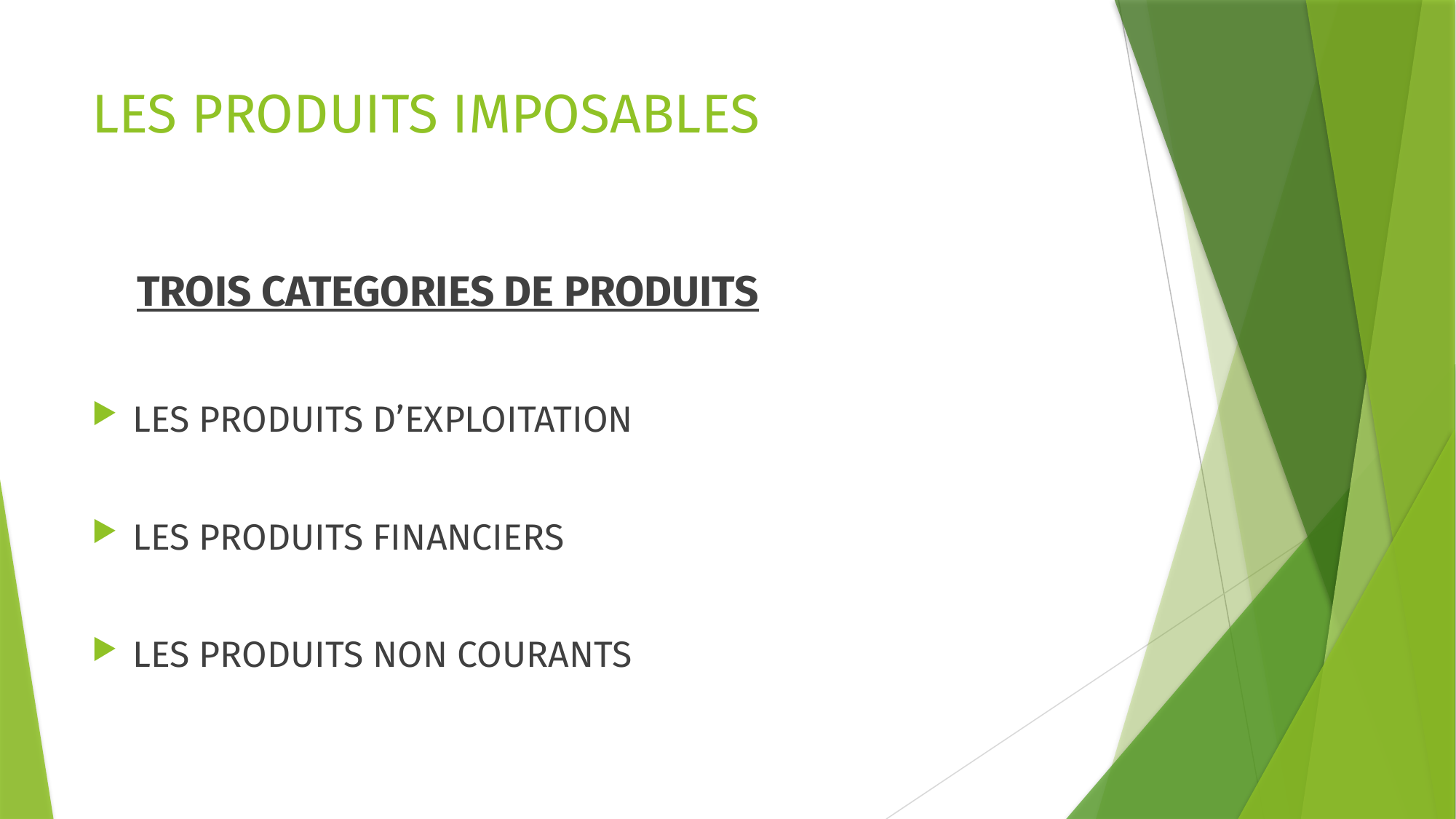

# LES PRODUITS IMPOSABLES
    TROIS CATEGORIES DE PRODUITS

LES PRODUITS D’EXPLOITATION

LES PRODUITS FINANCIERS

LES PRODUITS NON COURANTS